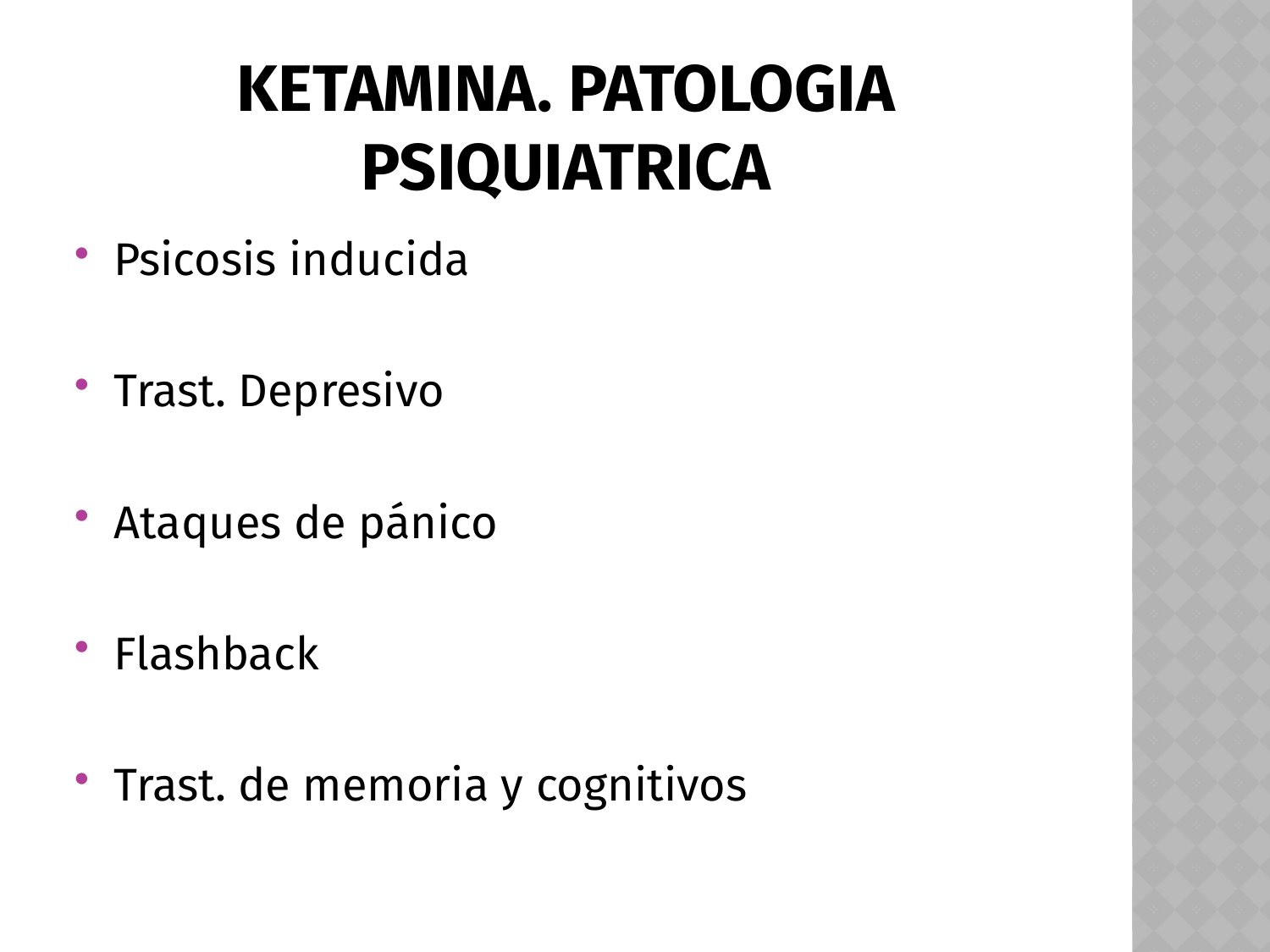

# KETAMINA. Patologia Psiquiatrica
Psicosis inducida

Trast. Depresivo

Ataques de pánico

Flashback

Trast. de memoria y cognitivos